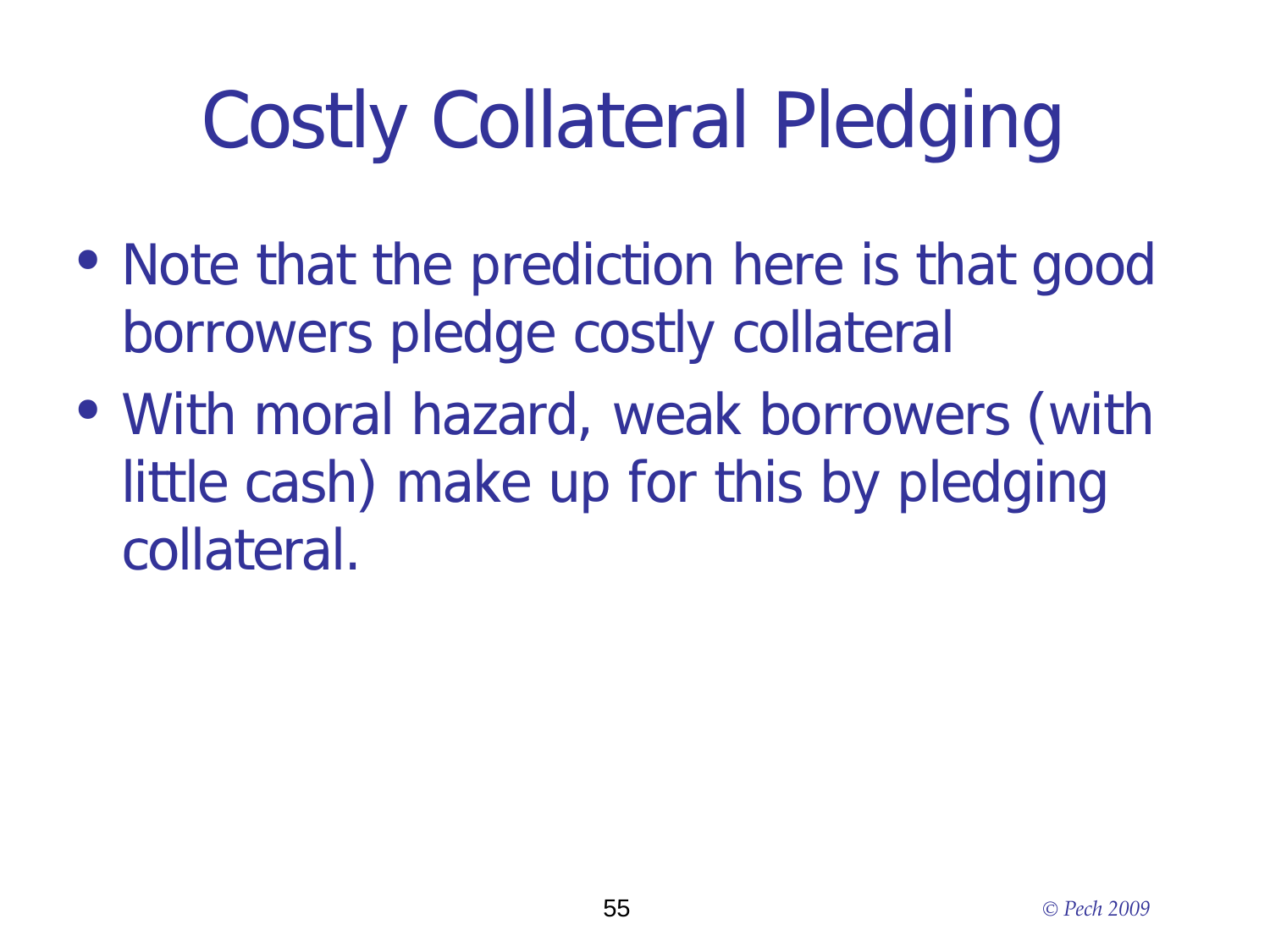

# Costly Collateral Pledging
Note that the prediction here is that good borrowers pledge costly collateral
With moral hazard, weak borrowers (with little cash) make up for this by pledging collateral.
55